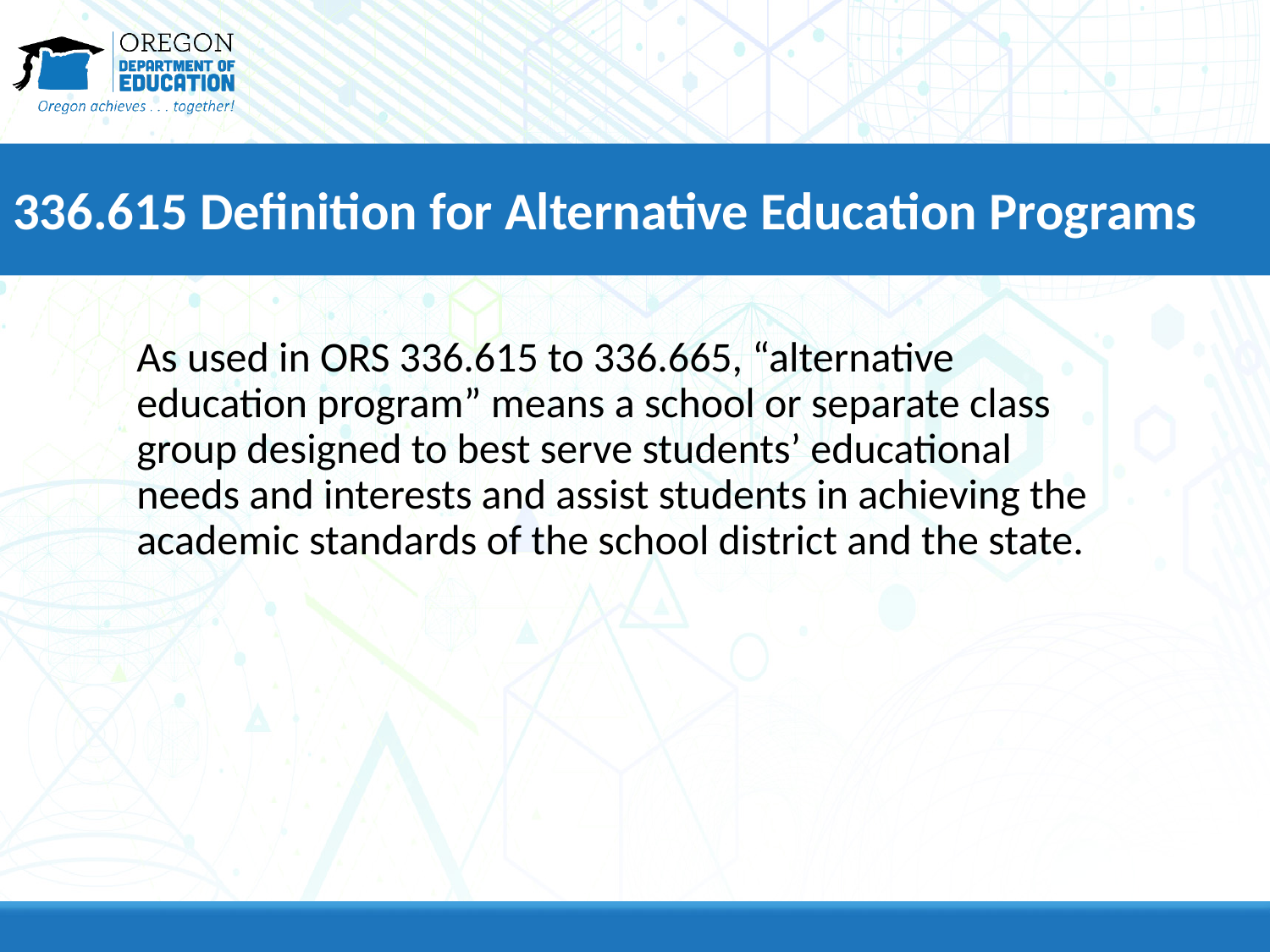

# 336.615 Definition for Alternative Education Programs
As used in ORS 336.615 to 336.665, “alternative education program” means a school or separate class group designed to best serve students’ educational needs and interests and assist students in achieving the academic standards of the school district and the state.